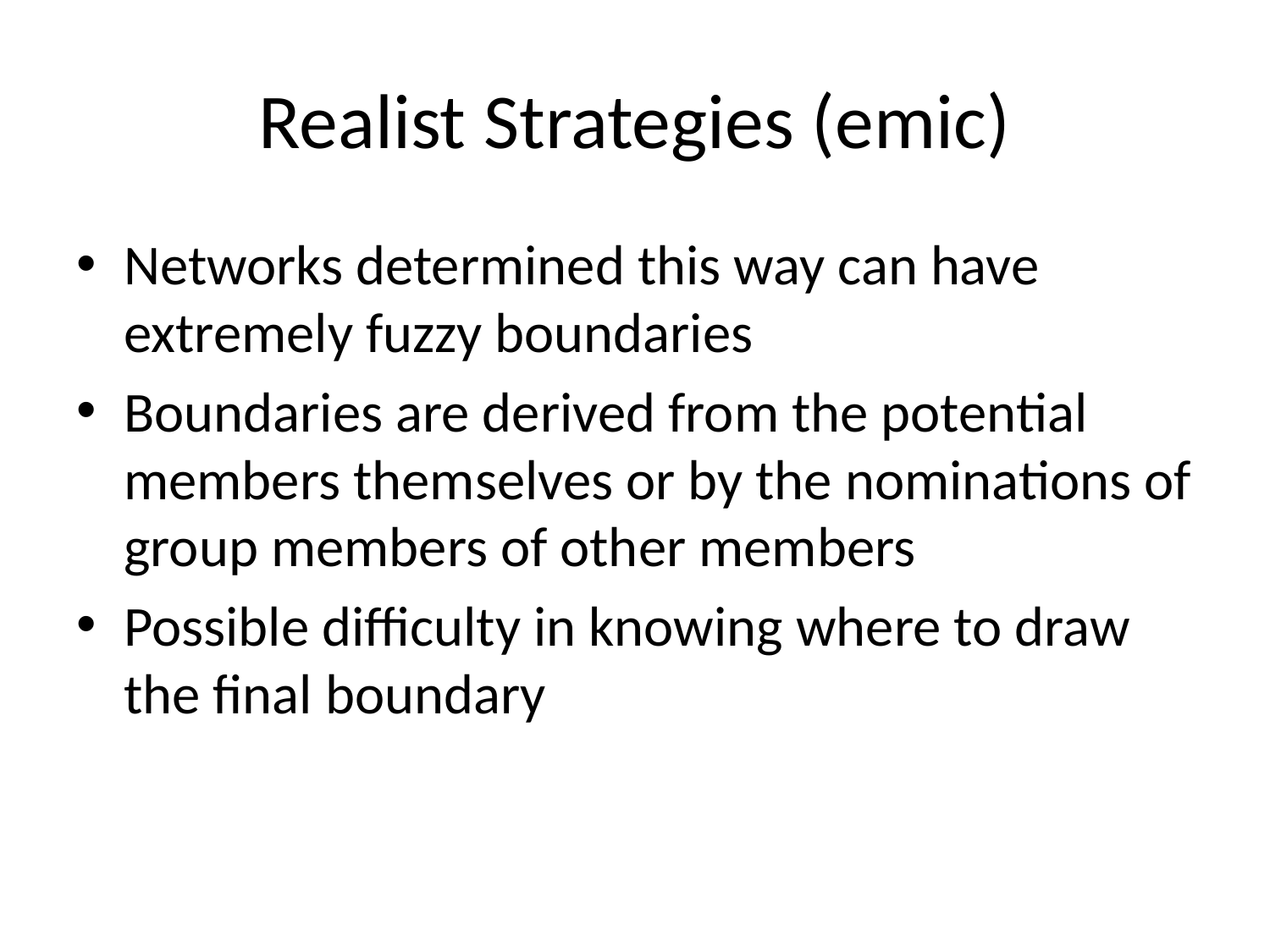

# Realist Strategies (emic)
Networks determined this way can have extremely fuzzy boundaries
Boundaries are derived from the potential members themselves or by the nominations of group members of other members
Possible difficulty in knowing where to draw the final boundary